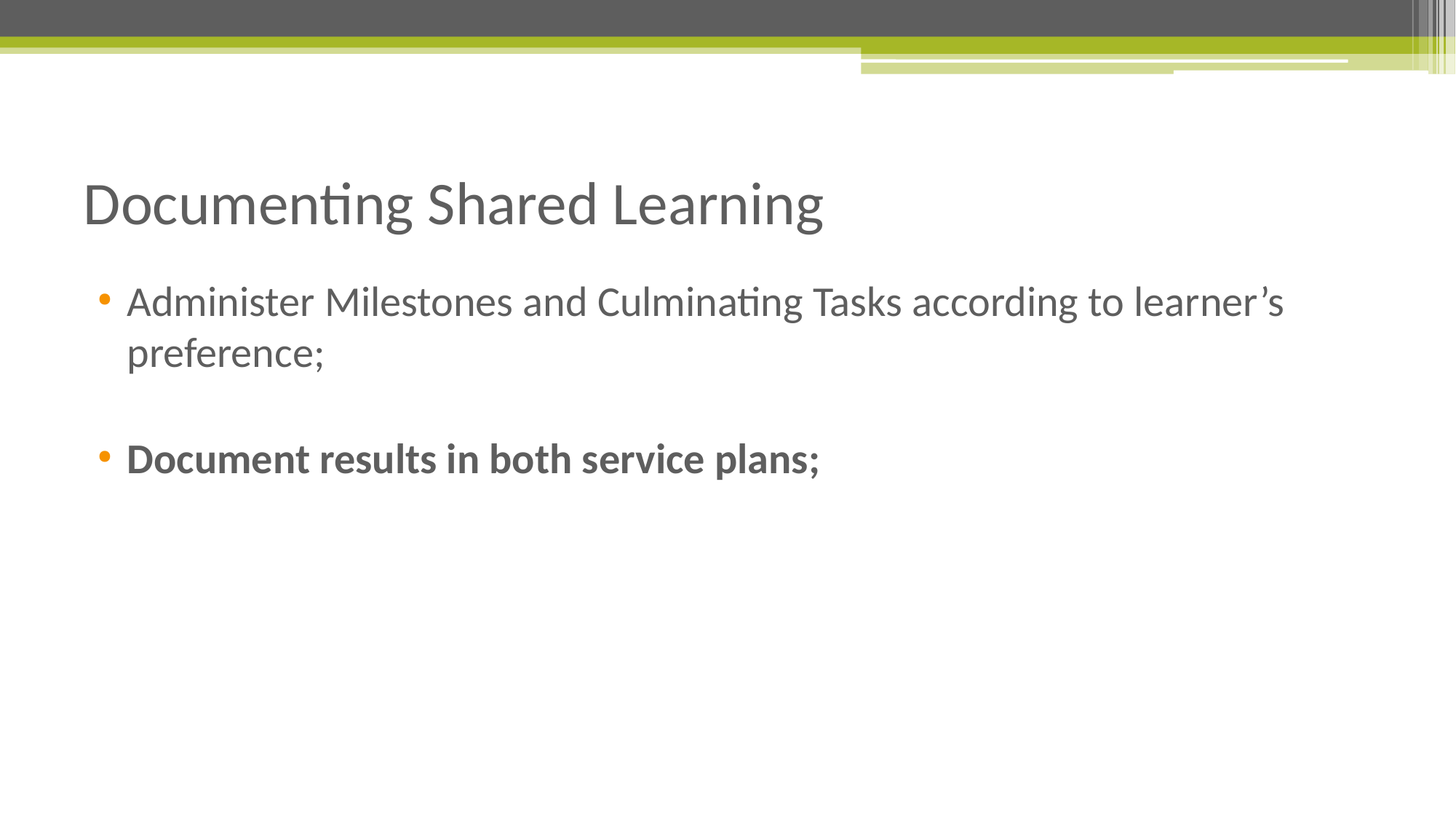

# Documenting Shared Learning
Administer Milestones and Culminating Tasks according to learner’s preference;
Document results in both service plans;